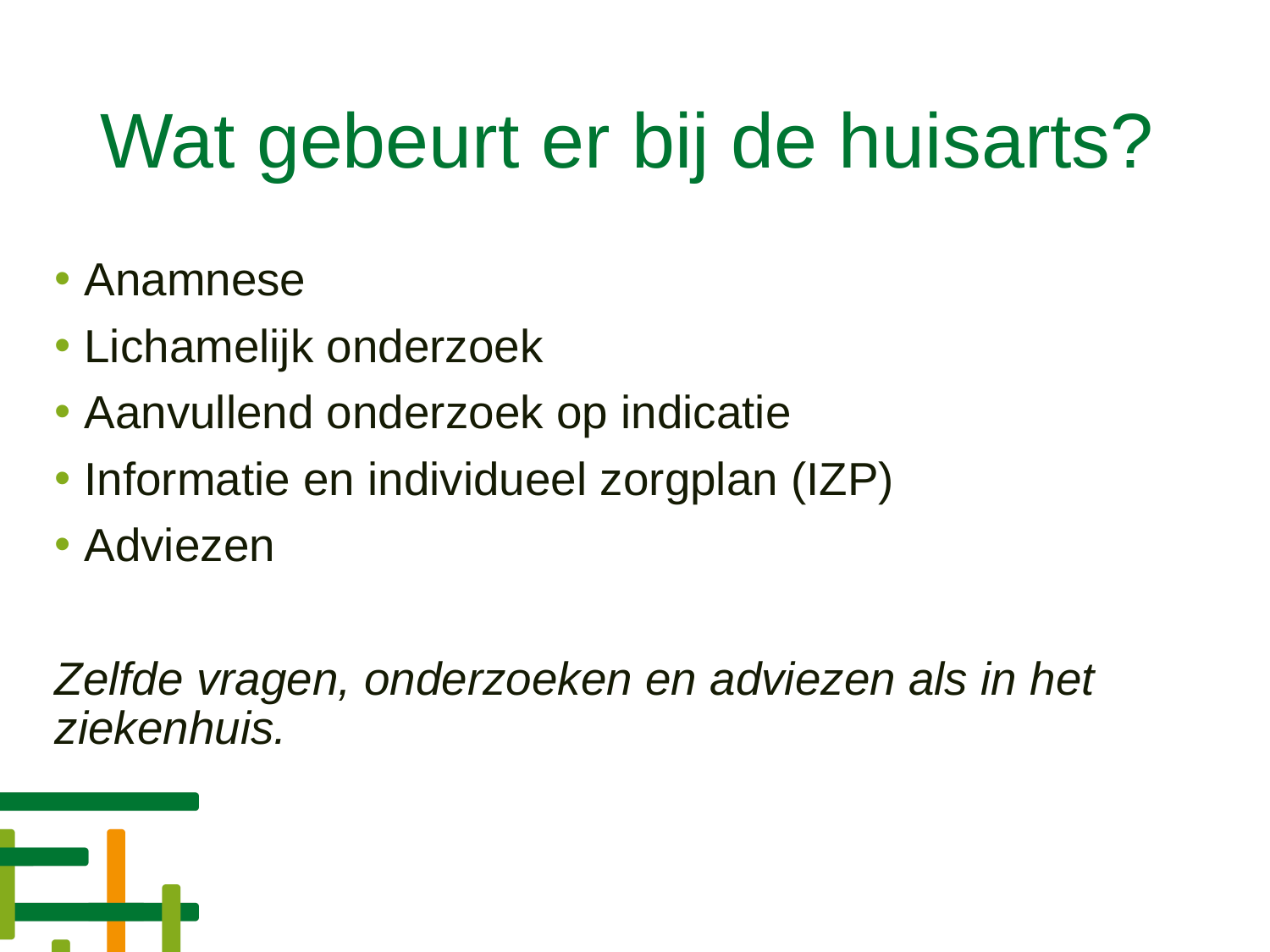

# Wat gebeurt er bij de huisarts?
Anamnese
Lichamelijk onderzoek
Aanvullend onderzoek op indicatie
Informatie en individueel zorgplan (IZP)
Adviezen

Zelfde vragen, onderzoeken en adviezen als in het ziekenhuis.